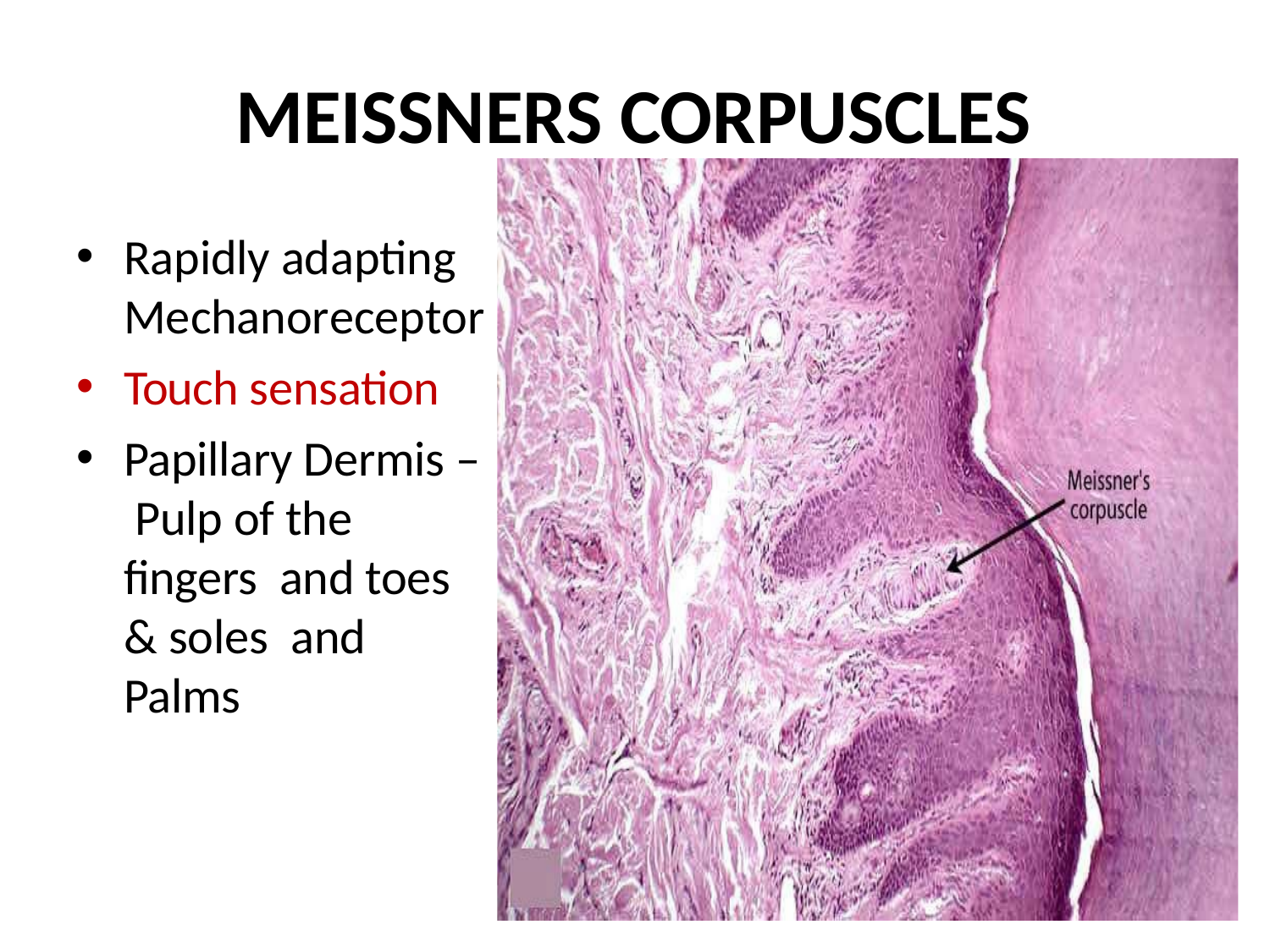

# MEISSNERS CORPUSCLES

Rapidly adapting  Mechanoreceptor
Touch sensation
Papillary Dermis –  Pulp of the fingers  and toes & soles  and Palms